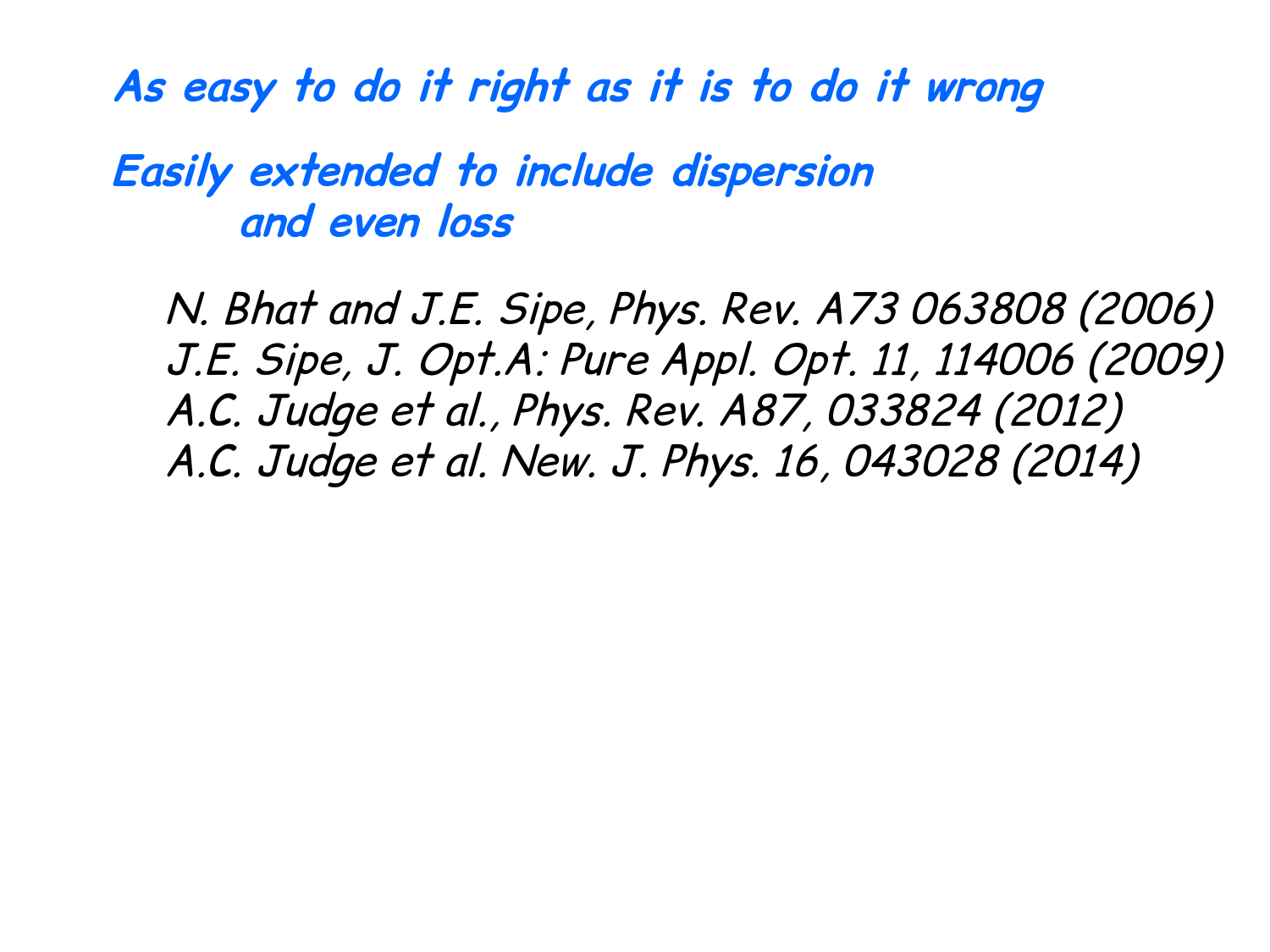

As easy to do it right as it is to do it wrong
Easily extended to include dispersion
	and even loss
N. Bhat and J.E. Sipe, Phys. Rev. A73 063808 (2006)
J.E. Sipe, J. Opt.A: Pure Appl. Opt. 11, 114006 (2009)
A.C. Judge et al., Phys. Rev. A87, 033824 (2012)
A.C. Judge et al. New. J. Phys. 16, 043028 (2014)